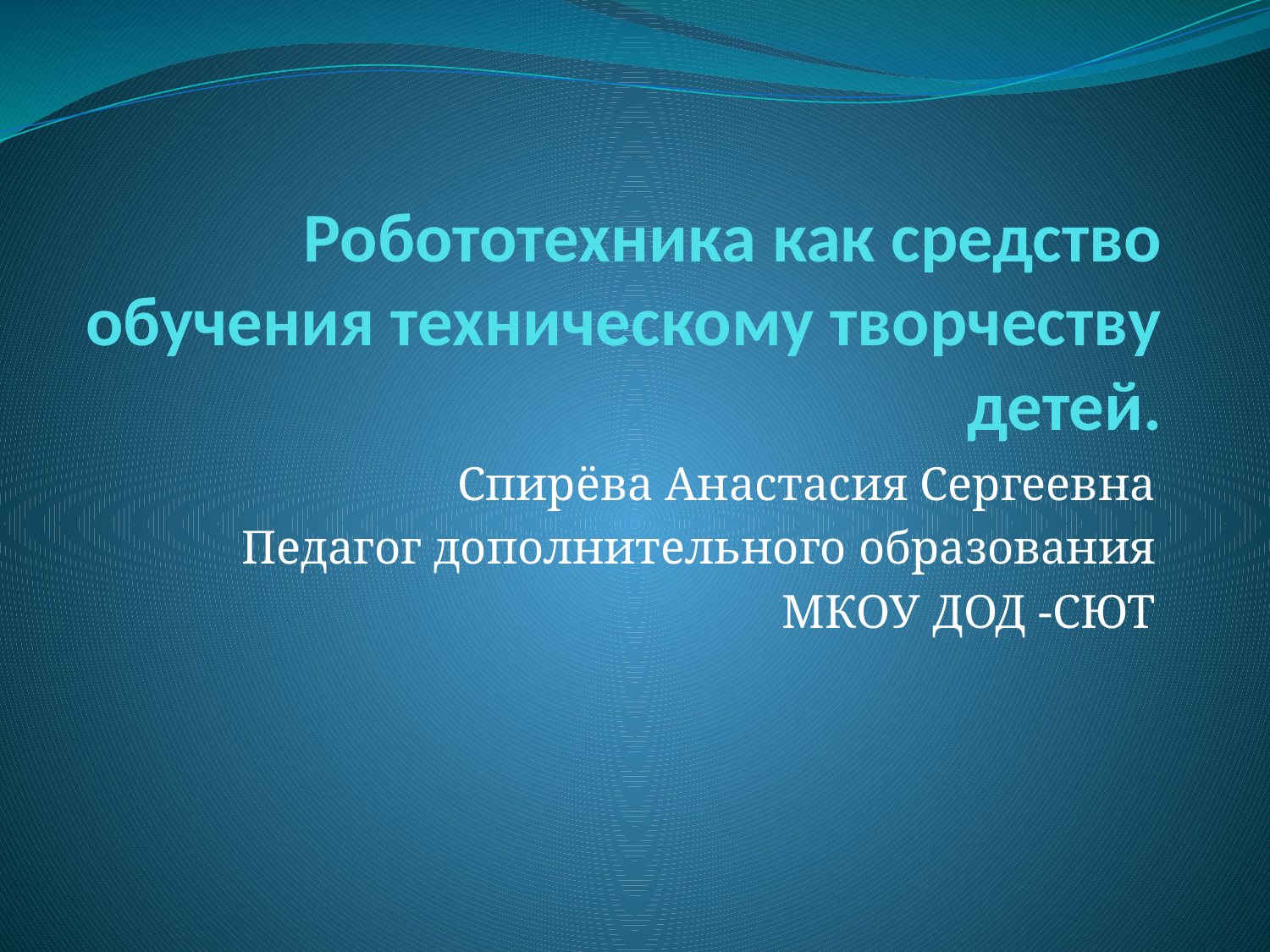

# Робототехника как средство обучения техническому творчеству детей.
Спирёва Анастасия Сергеевна
Педагог дополнительного образования
МКОУ ДОД -СЮТ